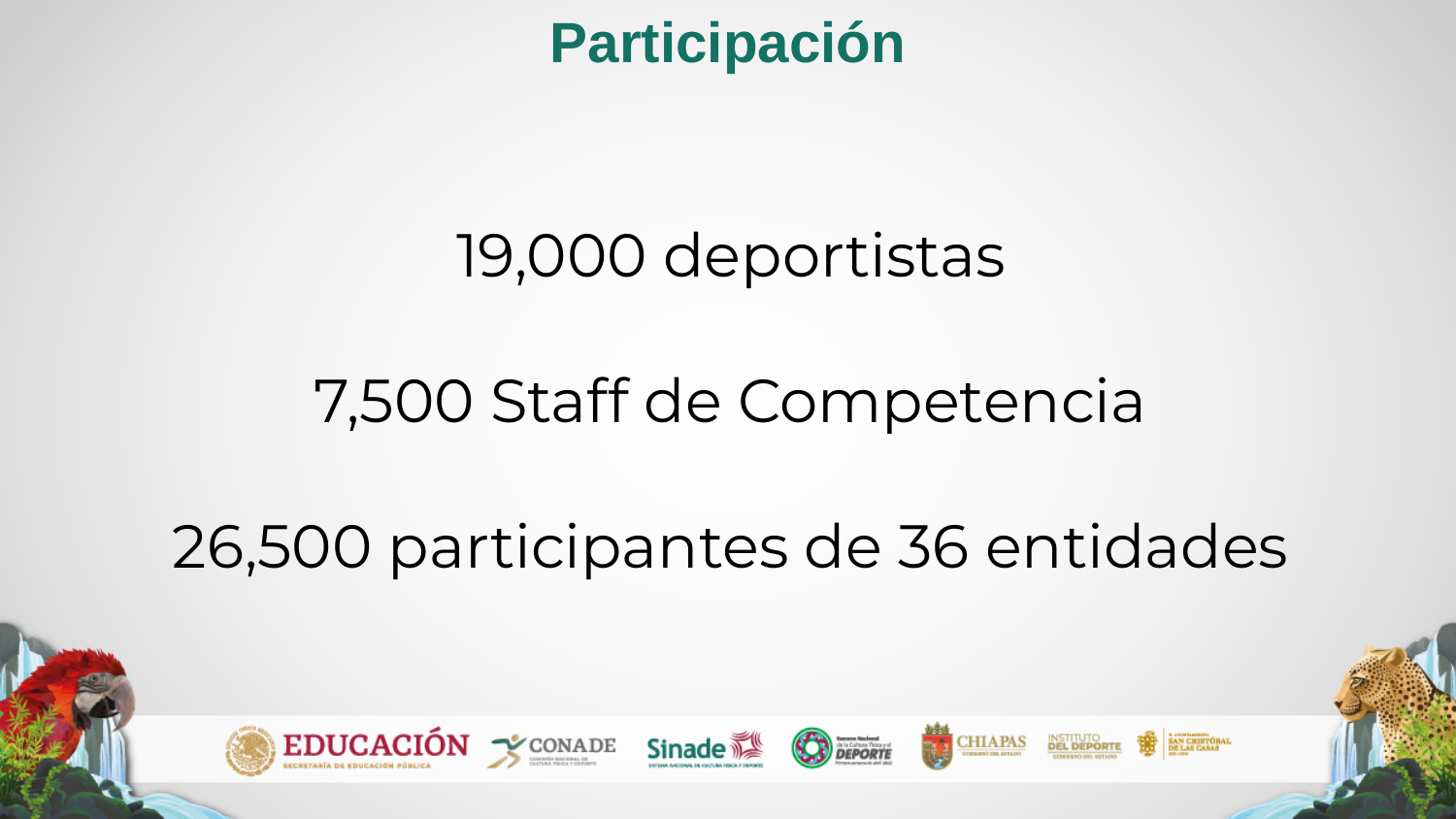

Participación
19,000 deportistas

7,500 Staff de Competencia

26,500 participantes de 36 entidades